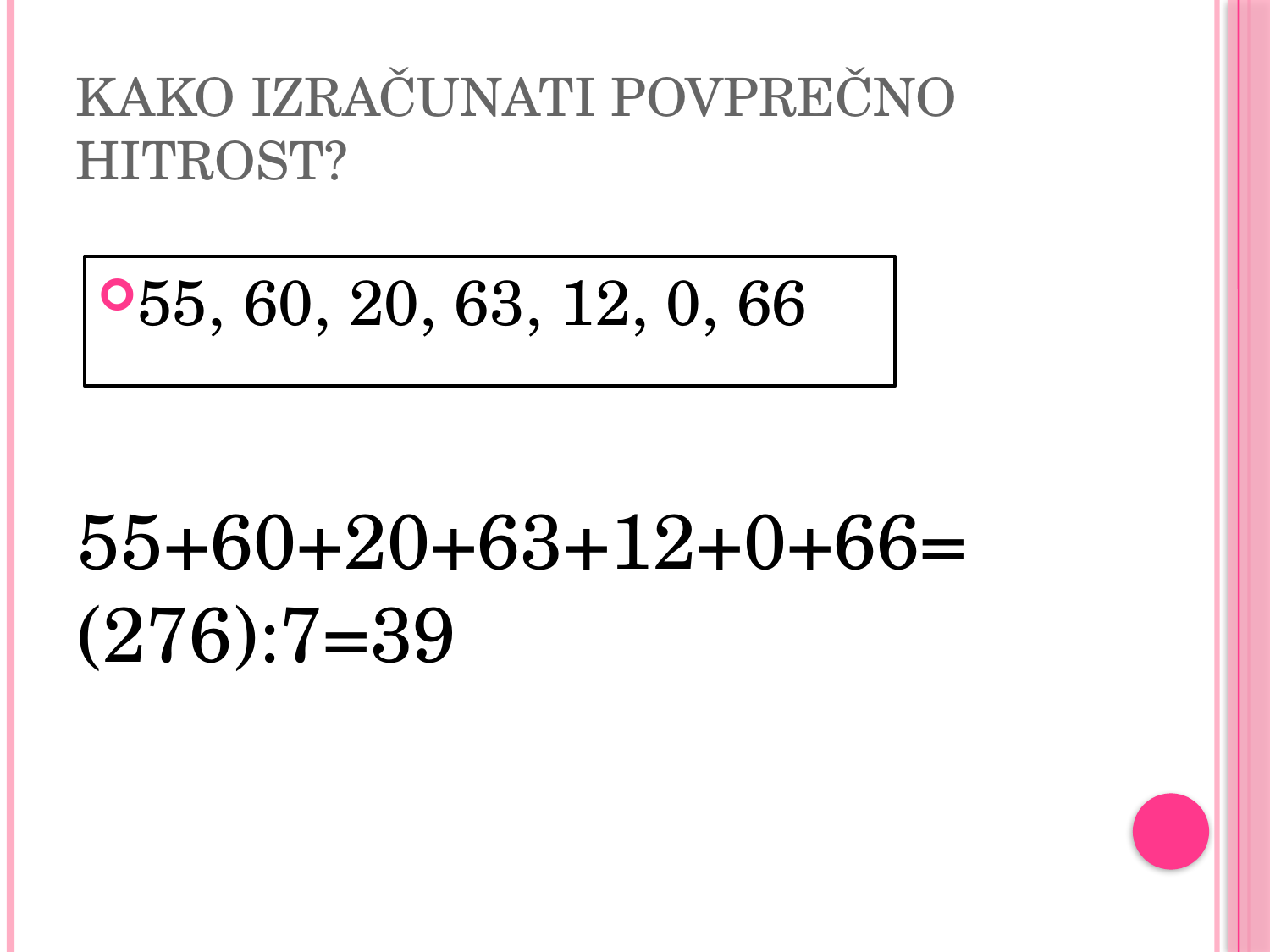

# Kako izračunati povprečno hitrost?
55, 60, 20, 63, 12, 0, 66

55+60+20+63+12+0+66=
(276):7=39